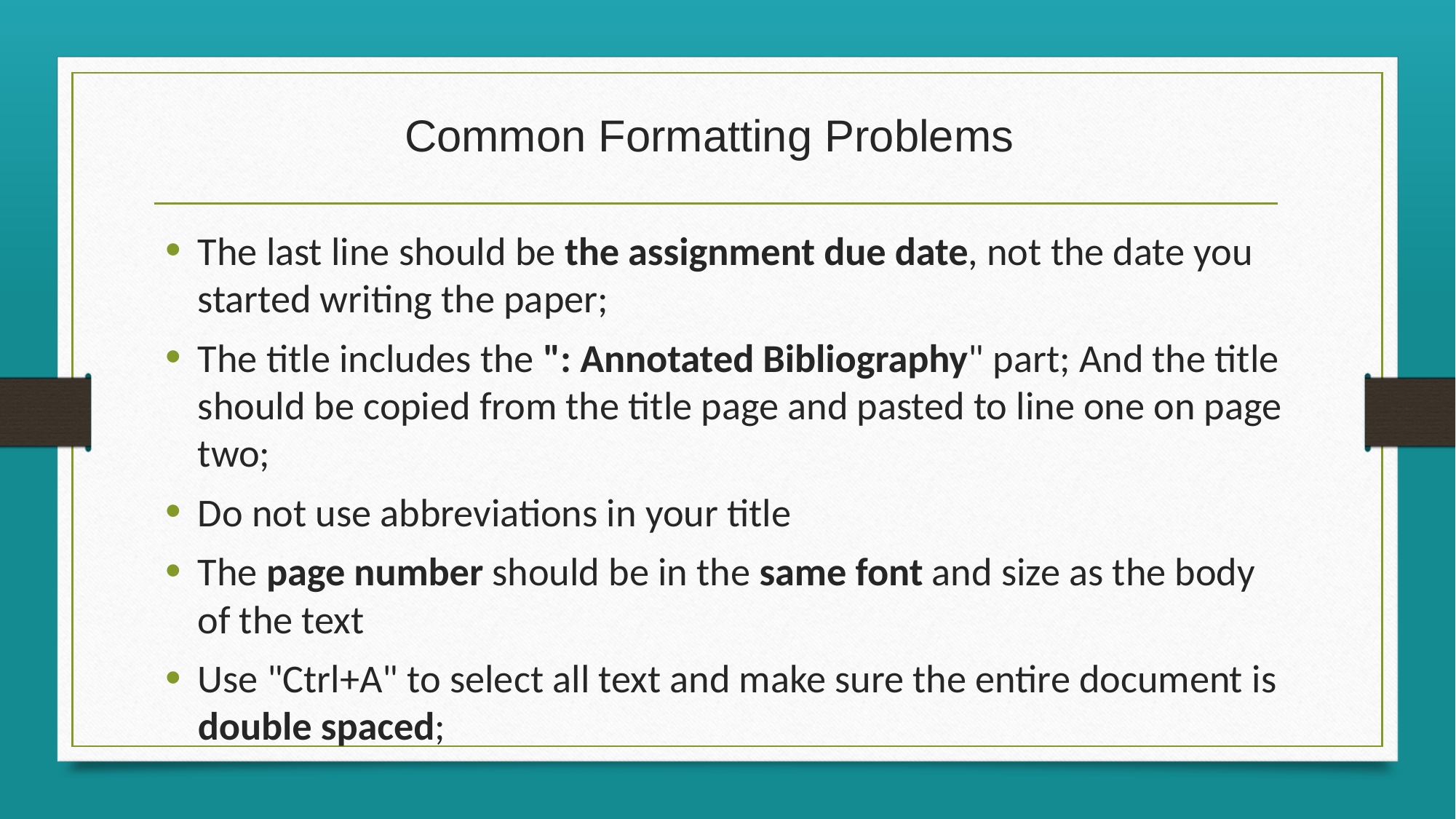

# Common Formatting Problems
The last line should be the assignment due date, not the date you started writing the paper;
The title includes the ": Annotated Bibliography" part; And the title should be copied from the title page and pasted to line one on page two;
Do not use abbreviations in your title
The page number should be in the same font and size as the body of the text
Use "Ctrl+A" to select all text and make sure the entire document is double spaced;